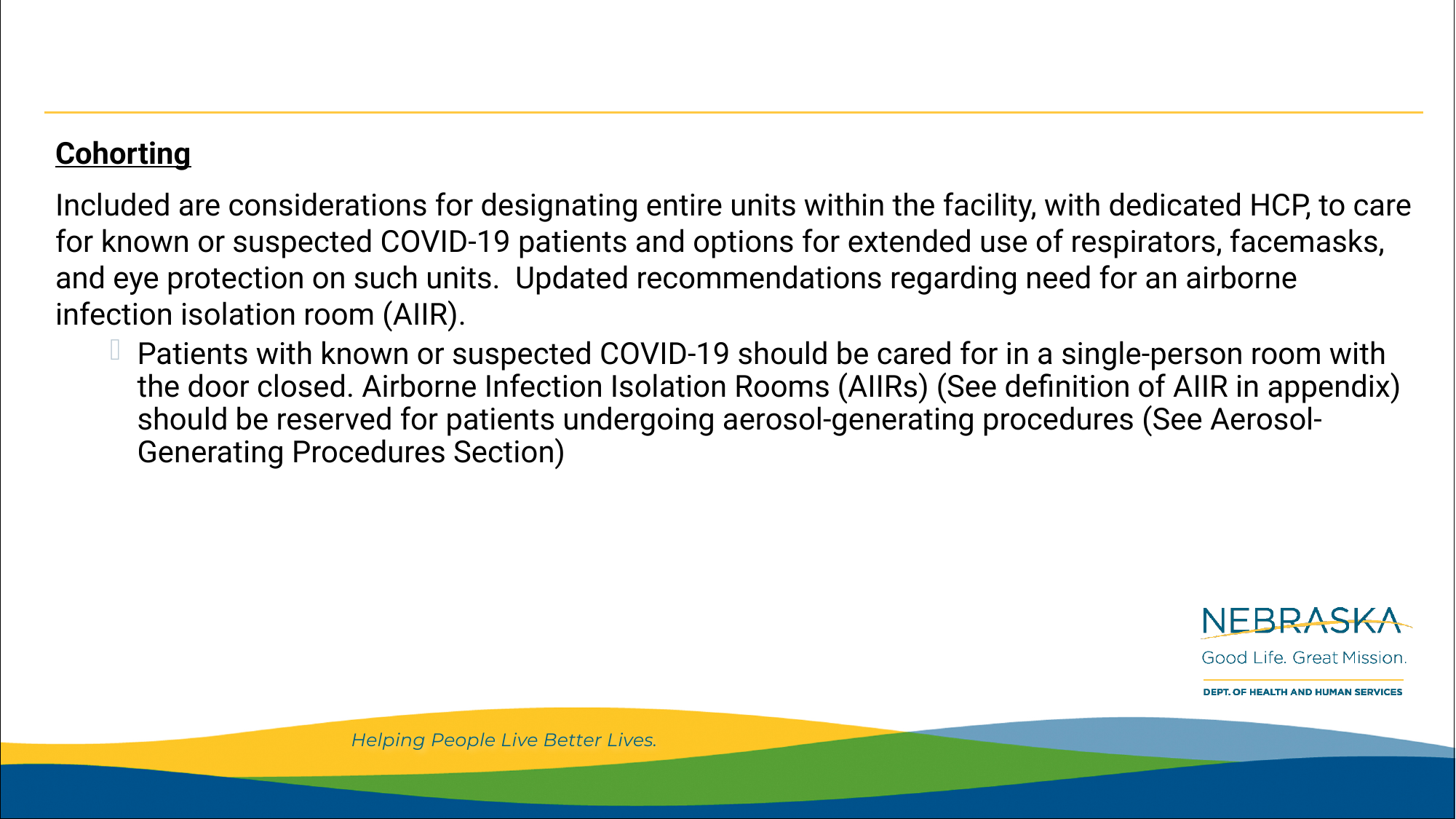

#
Cohorting
Included are considerations for designating entire units within the facility, with dedicated HCP, to care for known or suspected COVID-19 patients and options for extended use of respirators, facemasks, and eye protection on such units.  Updated recommendations regarding need for an airborne infection isolation room (AIIR).
Patients with known or suspected COVID-19 should be cared for in a single-person room with the door closed. Airborne Infection Isolation Rooms (AIIRs) (See definition of AIIR in appendix) should be reserved for patients undergoing aerosol-generating procedures (See Aerosol-Generating Procedures Section)